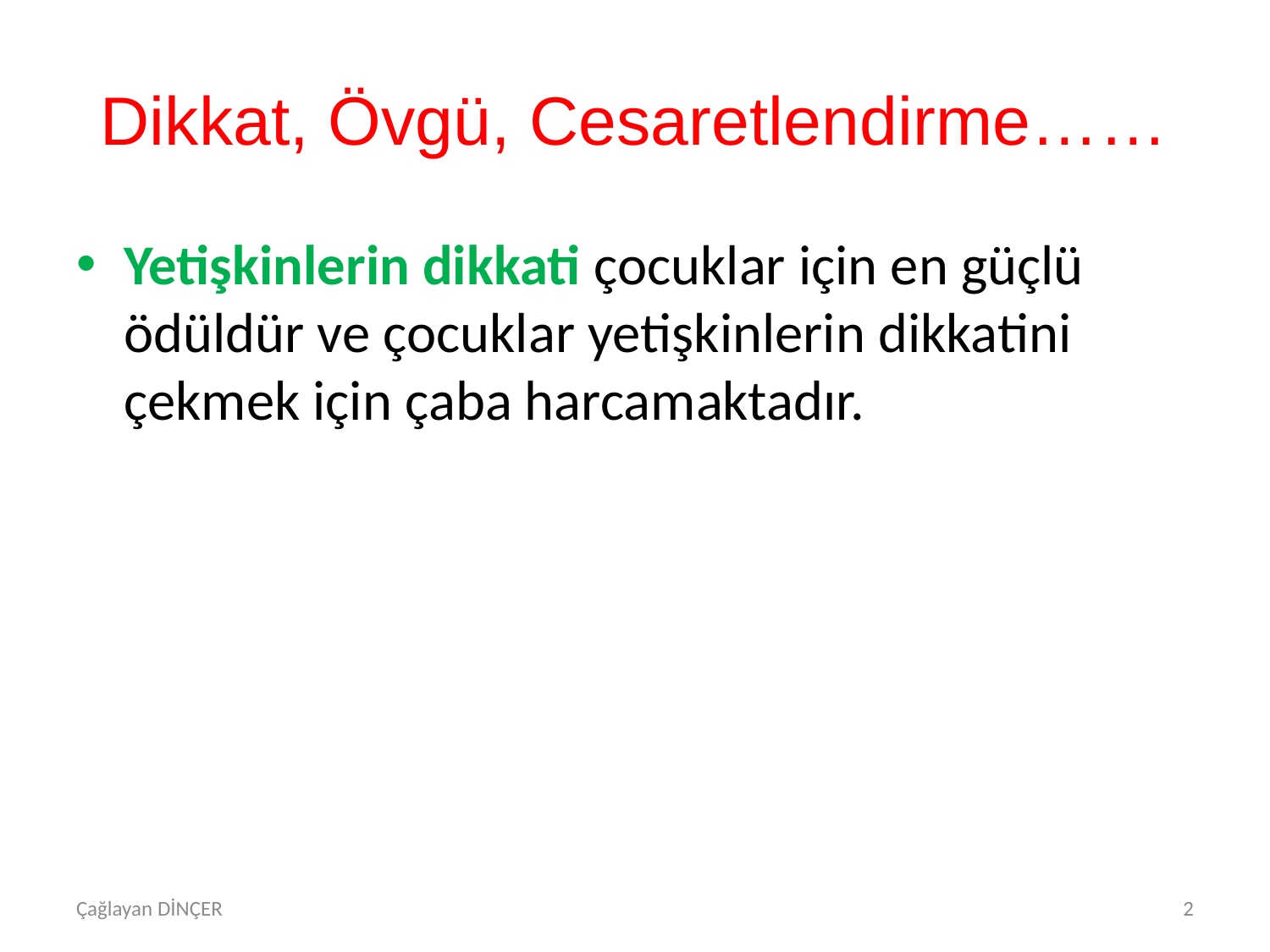

# Dikkat, Övgü, Cesaretlendirme……
Yetişkinlerin dikkati çocuklar için en güçlü ödüldür ve çocuklar yetişkinlerin dikkatini çekmek için çaba harcamaktadır.
Çağlayan DİNÇER
2